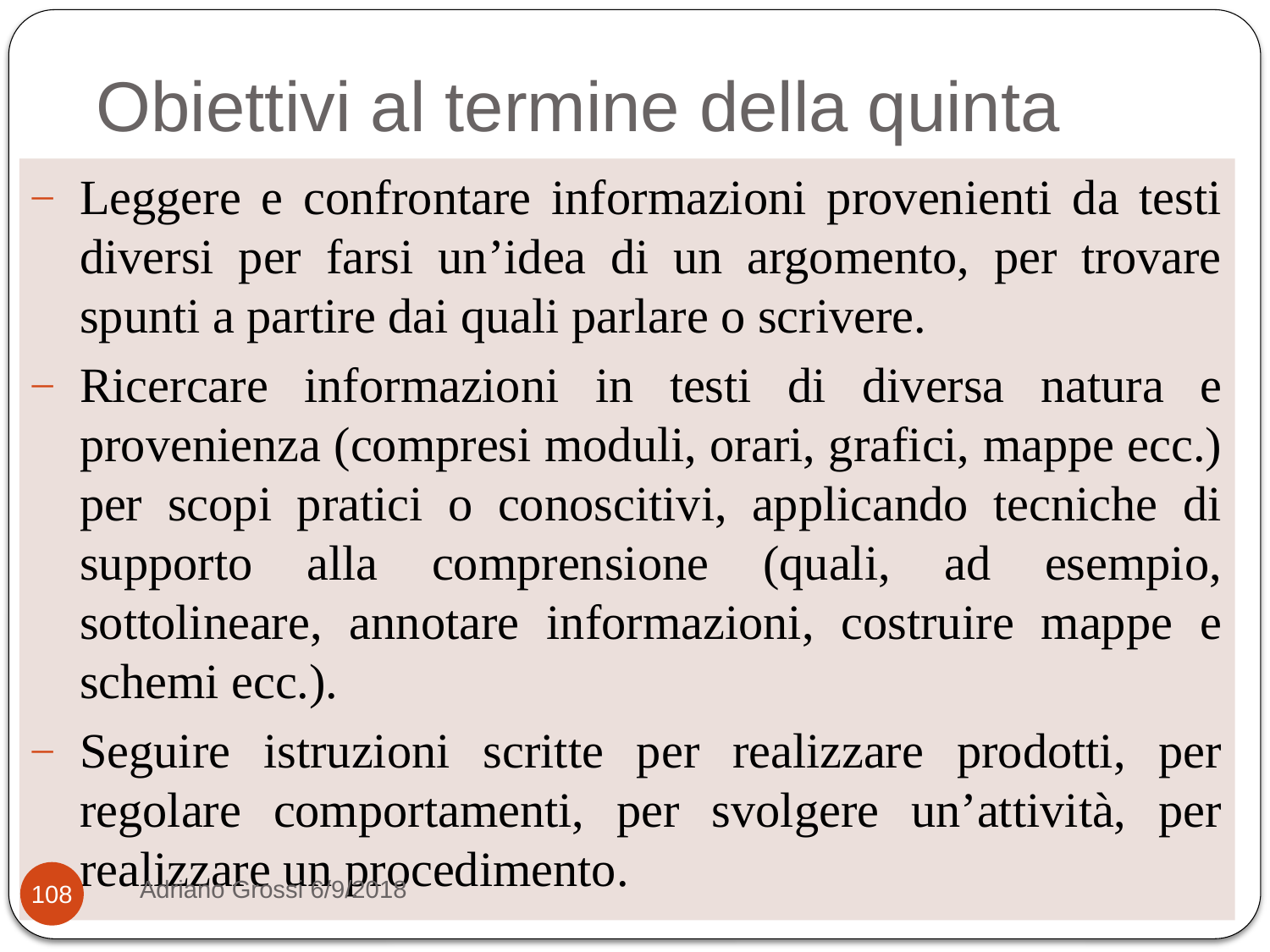

# Obiettivi al termine della quinta
Leggere e confrontare informazioni provenienti da testi diversi per farsi un’idea di un argomento, per trovare spunti a partire dai quali parlare o scrivere.
Ricercare informazioni in testi di diversa natura e provenienza (compresi moduli, orari, grafici, mappe ecc.) per scopi pratici o conoscitivi, applicando tecniche di supporto alla comprensione (quali, ad esempio, sottolineare, annotare informazioni, costruire mappe e schemi ecc.).
Seguire istruzioni scritte per realizzare prodotti, per regolare comportamenti, per svolgere un’attività, per realizzare un procedimento.
Adriano Grossi 6/9/2018
108